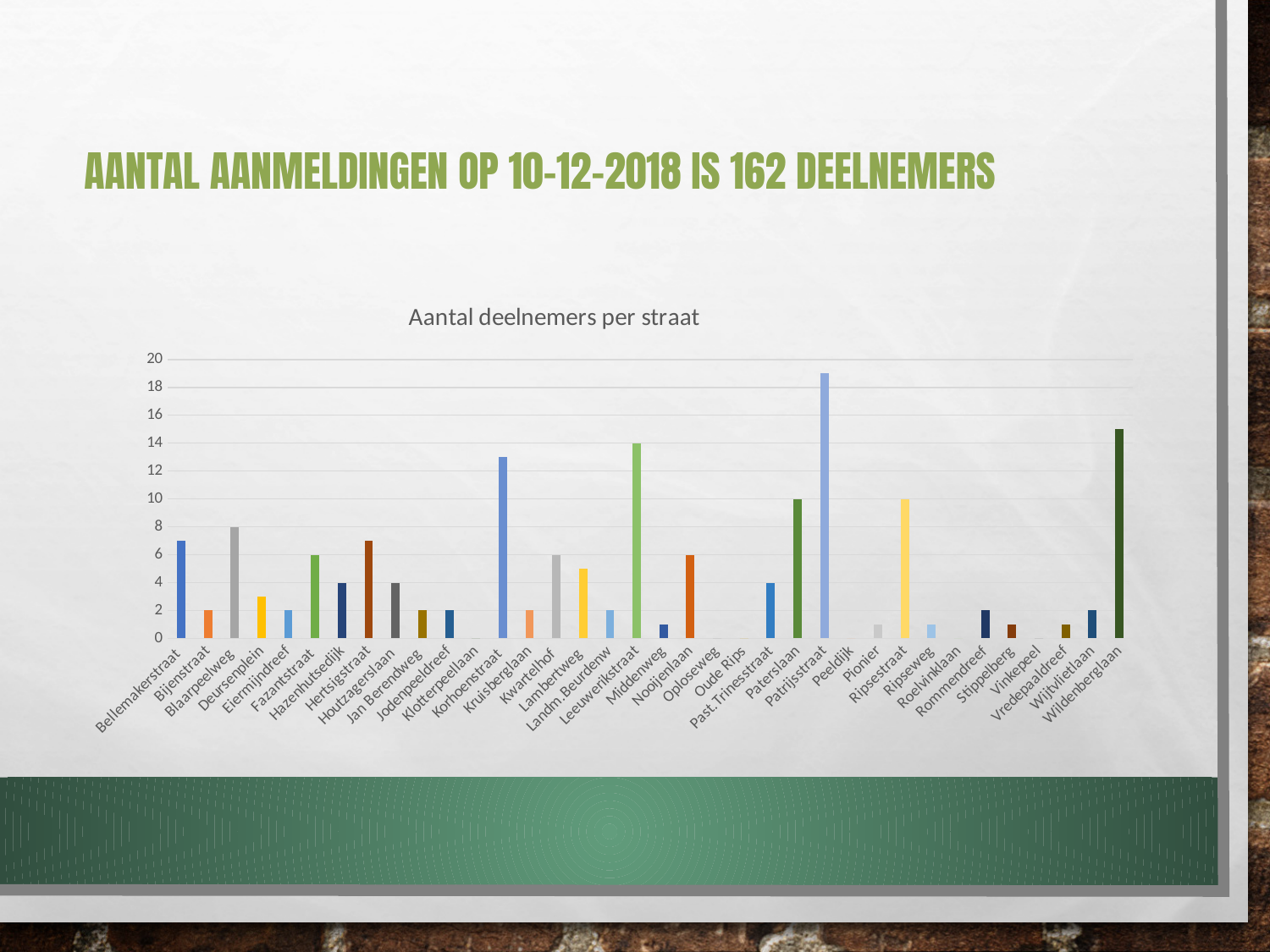

# Aantal aanmeldingen op 10-12-2018 is 162 deelnemers

### Chart: Aantal deelnemers per straat

| Category |  |
|---|---|
| Bellemakerstraat  | 7.0 |
| Bijenstraat | 2.0 |
| Blaarpeelweg  | 8.0 |
| Deursenplein | 3.0 |
| Eiermijndreef | 2.0 |
| Fazantstraat  | 6.0 |
| Hazenhutsedijk | 4.0 |
| Hertsigstraat | 7.0 |
| Houtzagerslaan  | 4.0 |
| Jan Berendweg  | 2.0 |
| Jodenpeeldreef | 2.0 |
| Klotterpeellaan | 0.0 |
| Korhoenstraat  | 13.0 |
| Kruisberglaan | 2.0 |
| Kwartelhof  | 6.0 |
| Lambertweg  | 5.0 |
| Landm.Beurdenw | 2.0 |
| Leeuwerikstraat | 14.0 |
| Middenweg | 1.0 |
| Nooijenlaan | 6.0 |
| Oploseweg | 0.0 |
| Oude Rips | 0.0 |
| Past.Trinesstraat | 4.0 |
| Paterslaan | 10.0 |
| Patrijsstraat | 19.0 |
| Peeldijk | 0.0 |
| Pionier | 1.0 |
| Ripsestraat | 10.0 |
| Ripseweg | 1.0 |
| Roelvinklaan | 0.0 |
| Rommendreef | 2.0 |
| Stippelberg | 1.0 |
| Vinkepeel | 0.0 |
| Vredepaaldreef | 1.0 |
| Wijtvlietlaan | 2.0 |
| Wildenberglaan | 15.0 |